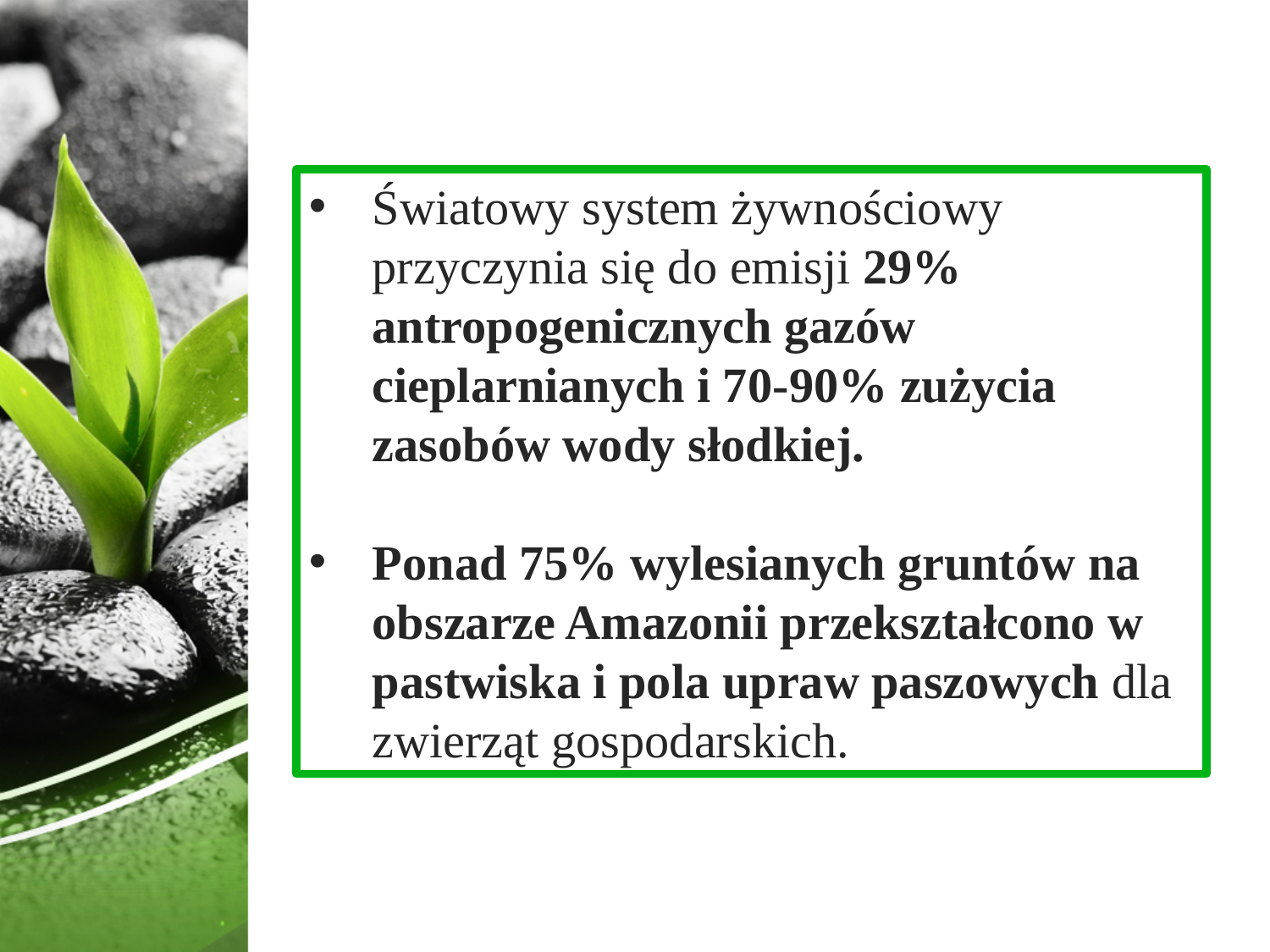

Światowy system żywnościowy przyczynia się do emisji 29% antropogenicznych gazów cieplarnianych i 70-90% zużycia zasobów wody słodkiej.

Ponad 75% wylesianych gruntów na obszarze Amazonii przekształcono w pastwiska i pola upraw paszowych dla zwierząt gospodarskich.